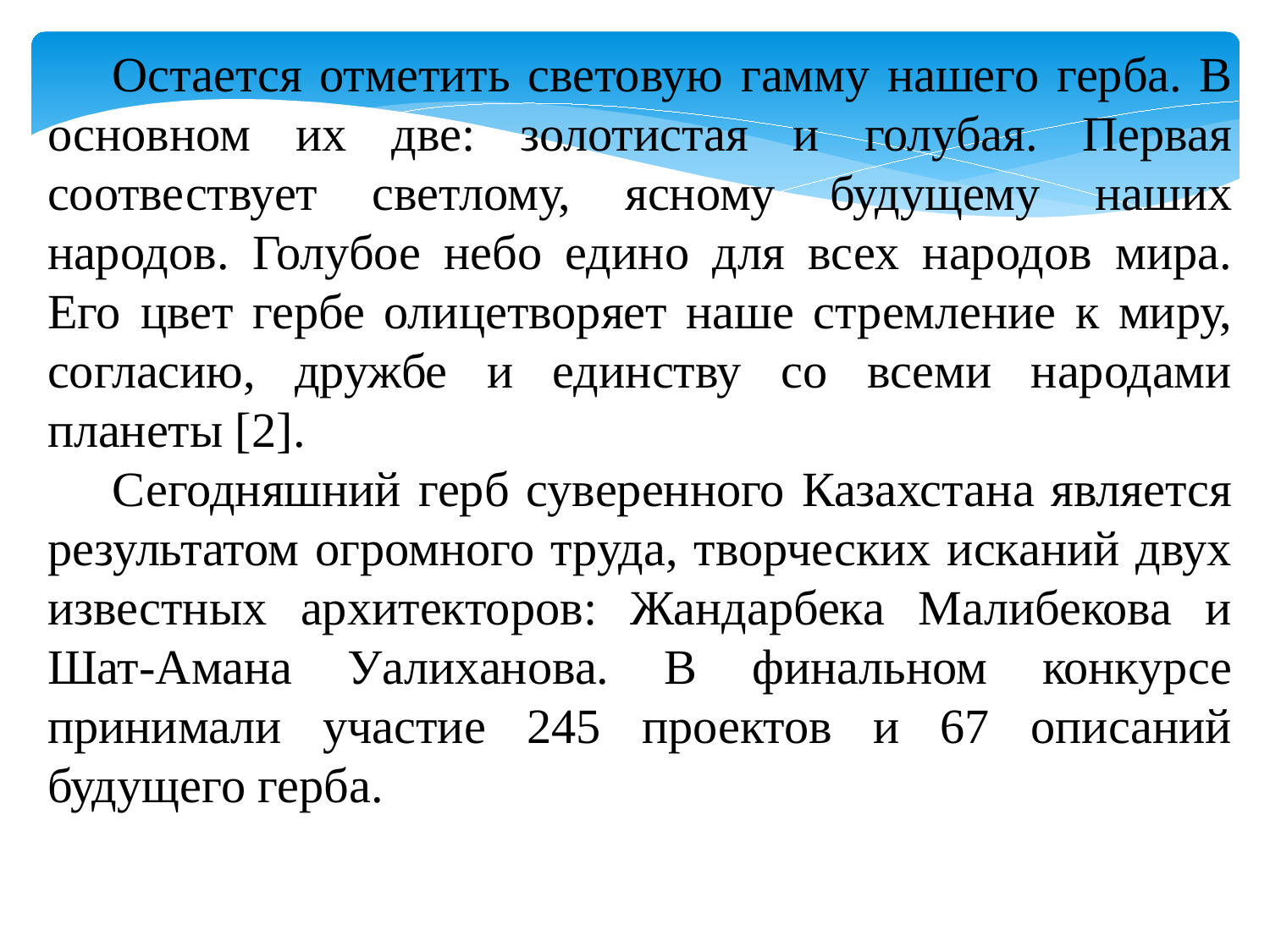

Остается отметить световую гамму нашего герба. В основном их две: золотистая и голубая. Первая соотвествует светлому, ясному будущему наших народов. Голубое небо едино для всех народов мира. Его цвет гербе олицетворяет наше стремление к миру, согласию, дружбе и единству со всеми народами планеты [2].
	Сегодняшний герб суверенного Казахстана является результатом огромного труда, творческих исканий двух известных архитекторов: Жандарбека Малибекова и Шат-Амана Уалиханова. В финальном конкурсе принимали участие 245 проектов и 67 описаний будущего герба.